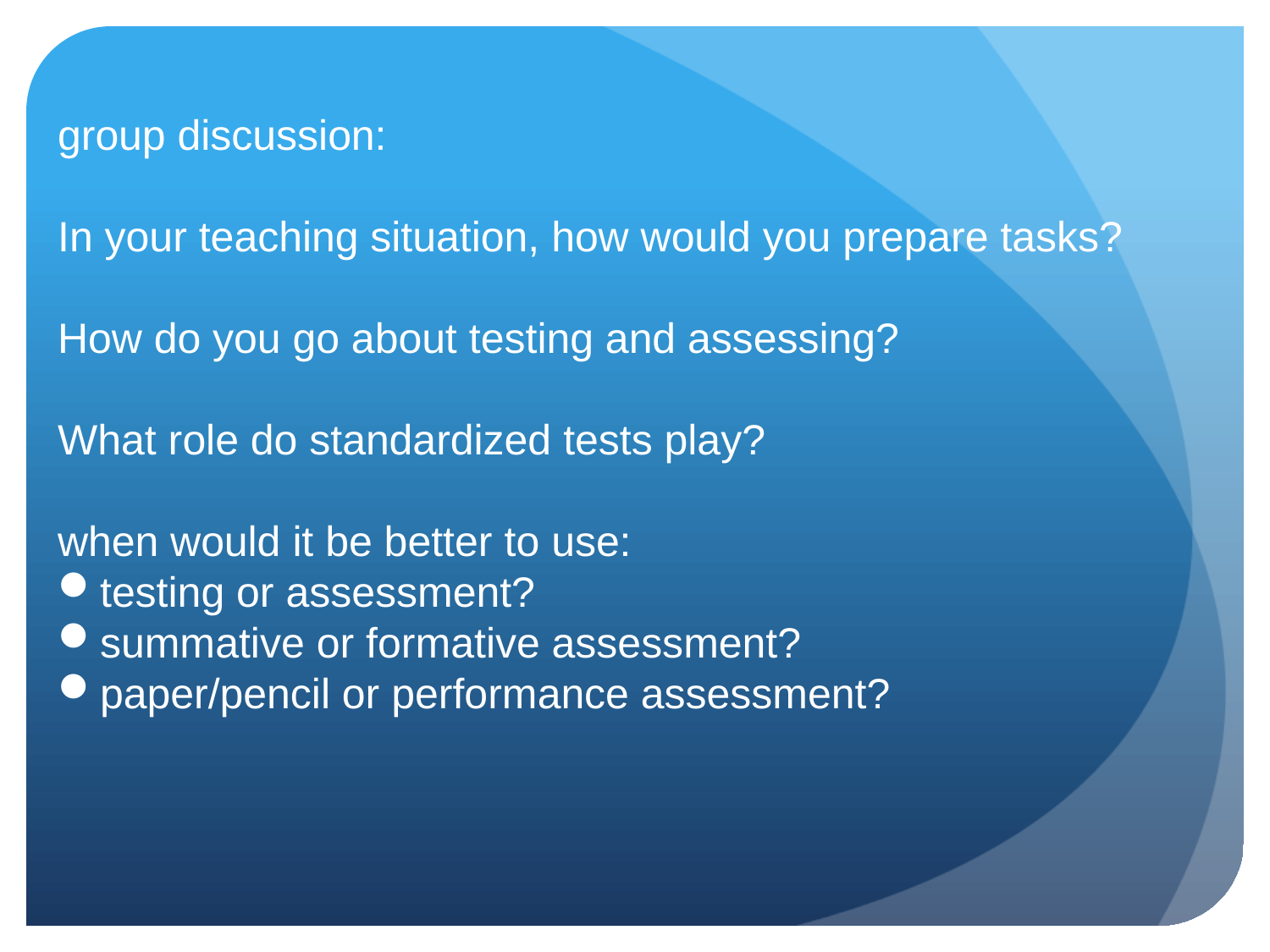

group discussion:

In your teaching situation, how would you prepare tasks?

How do you go about testing and assessing?

What role do standardized tests play?

when would it be better to use:
testing or assessment?
summative or formative assessment?
paper/pencil or performance assessment?